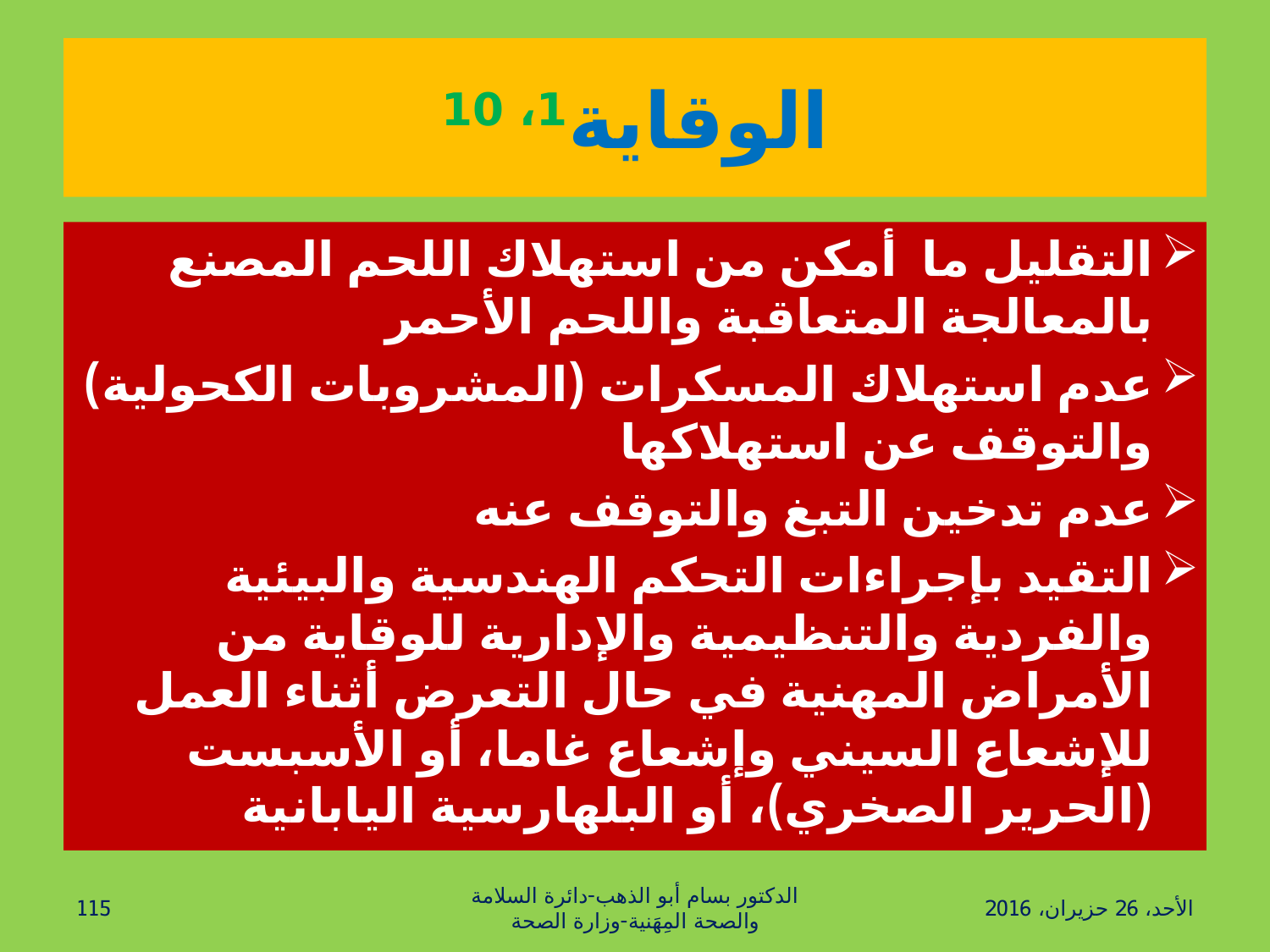

# الوقاية1، 10
التقليل ما  أمكن من استهلاك اللحم المصنع بالمعالجة المتعاقبة واللحم الأحمر
عدم استهلاك المسكرات (المشروبات الكحولية) والتوقف عن استهلاكها
عدم تدخين التبغ والتوقف عنه
التقيد بإجراءات التحكم الهندسية والبيئية والفردية والتنظيمية والإدارية للوقاية من الأمراض المهنية في حال التعرض أثناء العمل للإشعاع السيني وإشعاع غاما، أو الأسبست (الحرير الصخري)، أو البلهارسية اليابانية
115
الدكتور بسام أبو الذهب-دائرة السلامة والصحة المِهَنية-وزارة الصحة
الأحد، 26 حزيران، 2016